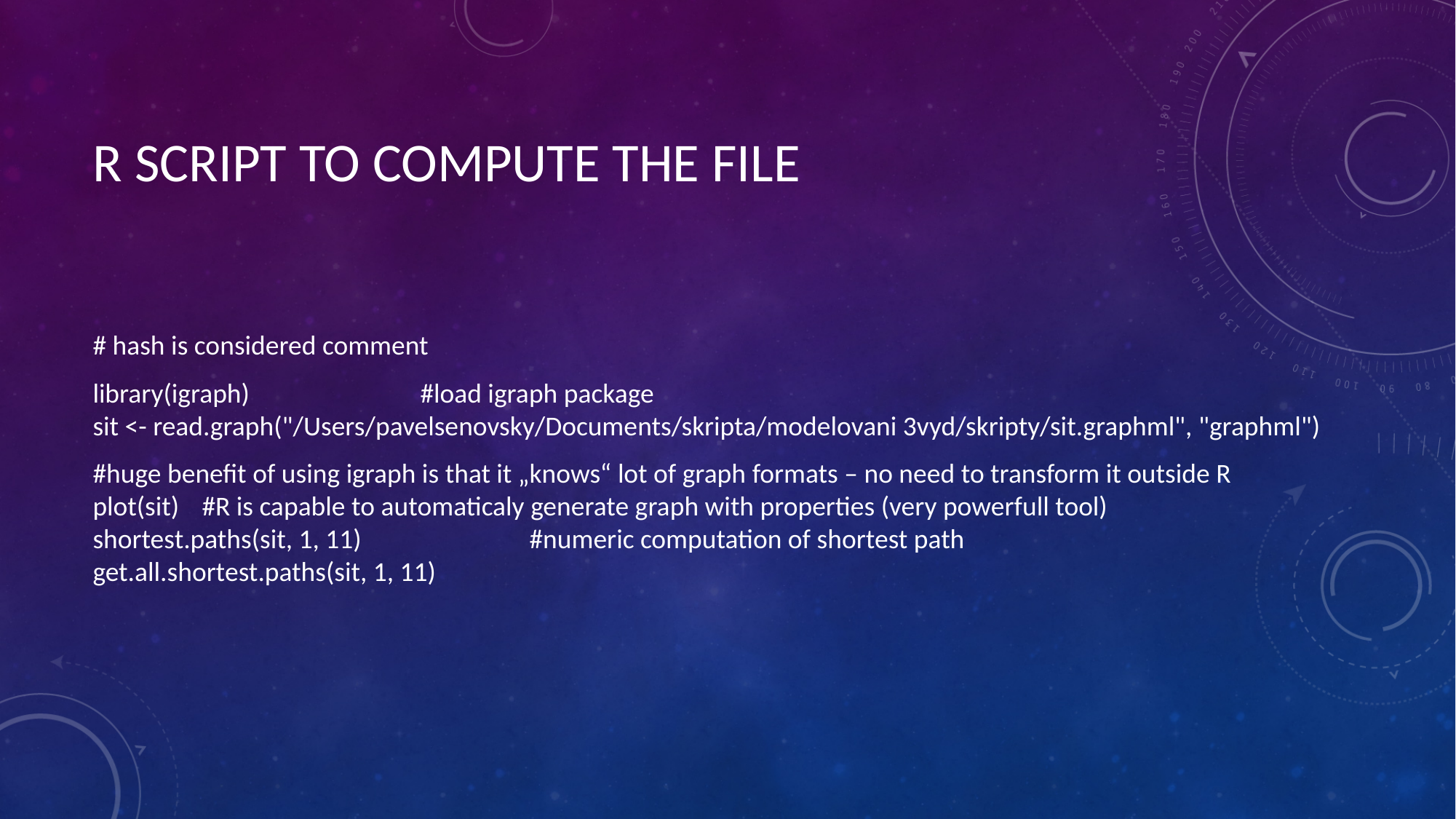

# R script to compute the file
# hash is considered comment
library(igraph)		#load igraph package
sit <- read.graph("/Users/pavelsenovsky/Documents/skripta/modelovani 3vyd/skripty/sit.graphml", "graphml")
#huge benefit of using igraph is that it „knows“ lot of graph formats – no need to transform it outside R
plot(sit)	#R is capable to automaticaly generate graph with properties (very powerfull tool)
shortest.paths(sit, 1, 11)		#numeric computation of shortest path
get.all.shortest.paths(sit, 1, 11)